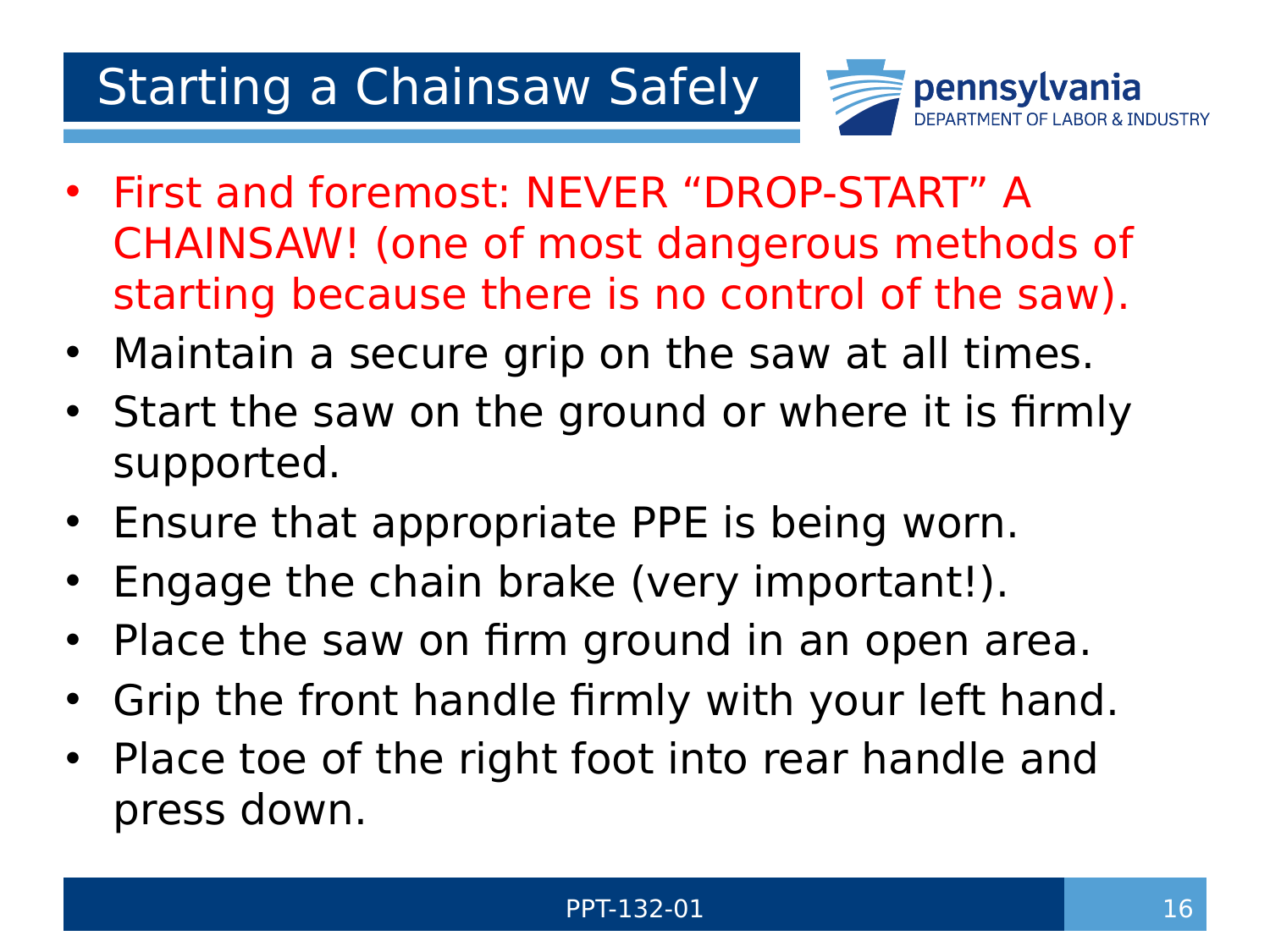

# Starting a Chainsaw Safely
First and foremost: NEVER “DROP-START” A CHAINSAW! (one of most dangerous methods of starting because there is no control of the saw).
Maintain a secure grip on the saw at all times.
Start the saw on the ground or where it is firmly supported.
Ensure that appropriate PPE is being worn.
Engage the chain brake (very important!).
Place the saw on firm ground in an open area.
Grip the front handle firmly with your left hand.
Place toe of the right foot into rear handle and   press down.
PPT-132-01
16